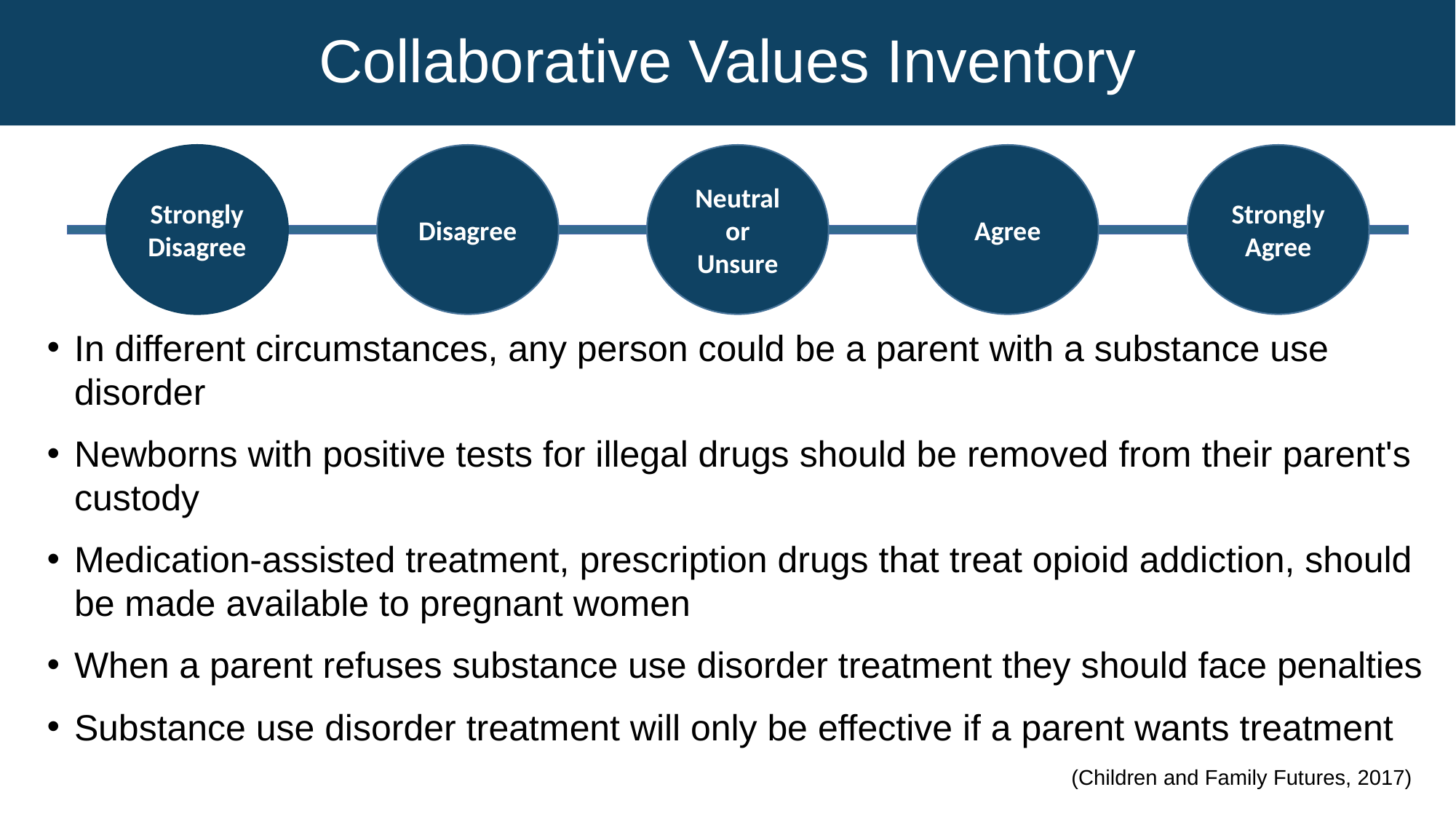

Collaborative Values Inventory
Strongly Disagree
Agree
Strongly Agree
Disagree
Neutral or Unsure

In different circumstances, any person could be a parent with a substance use disorder
Newborns with positive tests for illegal drugs should be removed from their parent's custody
Medication-assisted treatment, prescription drugs that treat opioid addiction, should be made available to pregnant women
When a parent refuses substance use disorder treatment they should face penalties
Substance use disorder treatment will only be effective if a parent wants treatment
(Children and Family Futures, 2017)